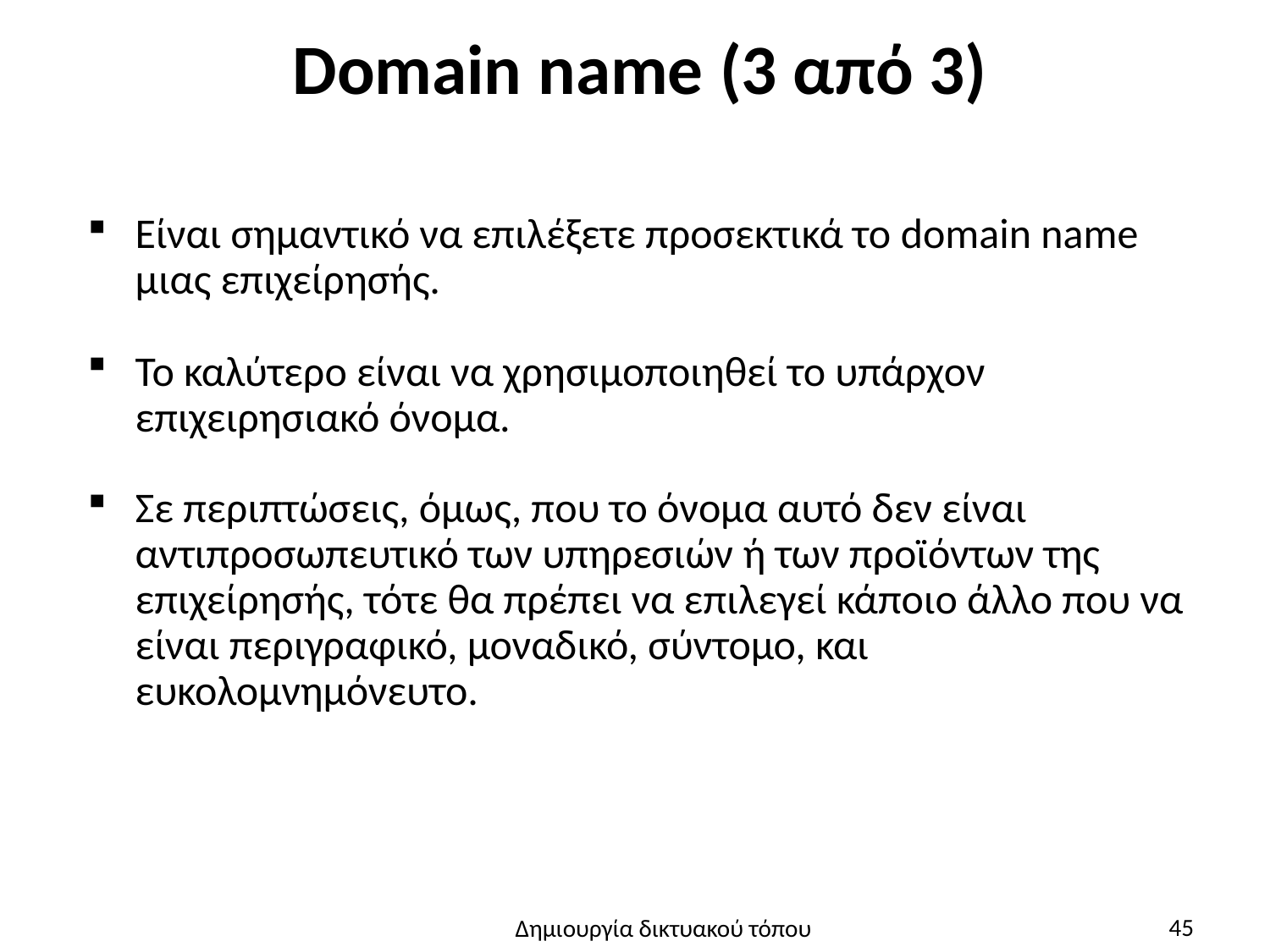

# Domain name (3 από 3)
Είναι σημαντικό να επιλέξετε προσεκτικά το domain name μιας επιχείρησής.

Το καλύτερο είναι να χρησιμοποιηθεί το υπάρχον επιχειρησιακό όνομα.

Σε περιπτώσεις, όμως, που το όνομα αυτό δεν είναι αντιπροσωπευτικό των υπηρεσιών ή των προϊόντων της επιχείρησής, τότε θα πρέπει να επιλεγεί κάποιο άλλο που να είναι περιγραφικό, μοναδικό, σύντομο, και ευκολομνημόνευτο.

45
Δημιουργία δικτυακού τόπου